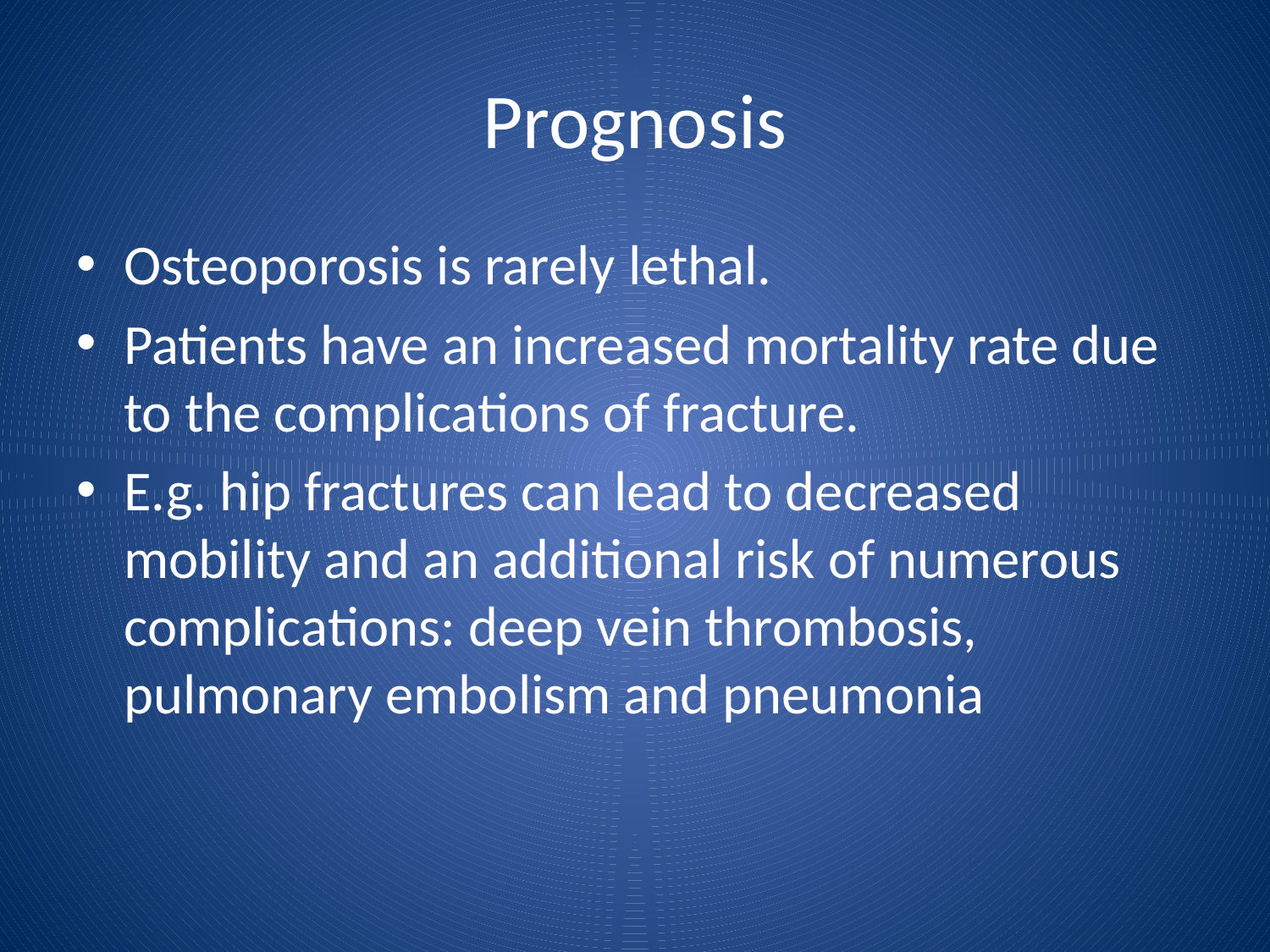

# Prognosis
Osteoporosis is rarely lethal.
Patients have an increased mortality rate due to the complications of fracture.
E.g. hip fractures can lead to decreased mobility and an additional risk of numerous complications: deep vein thrombosis, pulmonary embolism and pneumonia